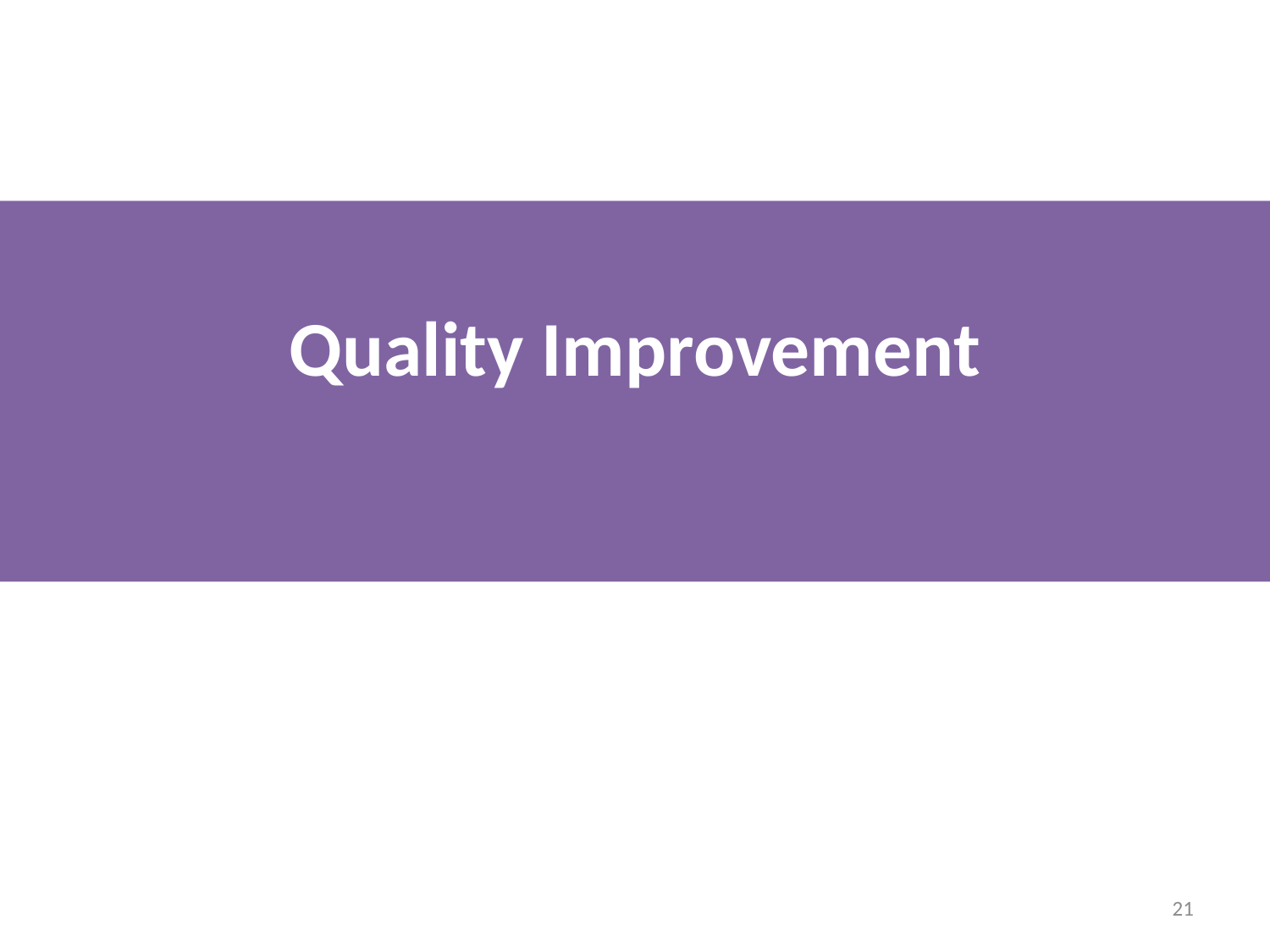

Quality Improvement
#
 Community First Choice
21